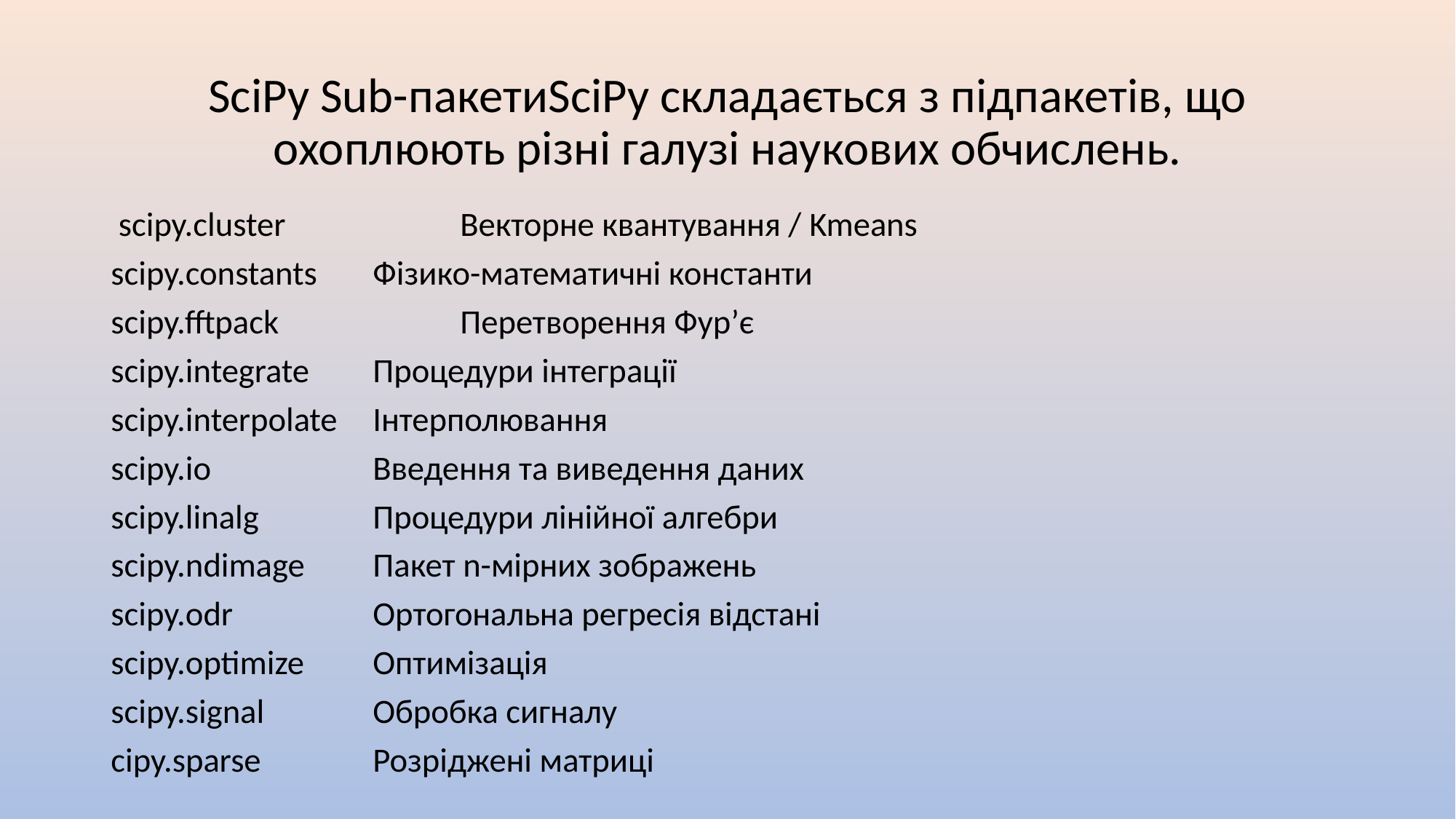

# SciPy Sub-пакетиSciPy складається з підпакетів, що охоплюють різні галузі наукових обчислень.
 scipy.cluster 		Векторне квантування / Kmeans
scipy.constants 	Фізико-математичні константи
scipy.fftpack 		Перетворення Фур’є
scipy.integrate 	Процедури інтеграції
scipy.interpolate 	Інтерполювання
scipy.io 		Введення та виведення даних
scipy.linalg 		Процедури лінійної алгебри
scipy.ndimage 	Пакет n-мірних зображень
scipy.odr 		Ортогональна регресія відстані
scipy.optimize 	Оптимізація
scipy.signal 		Обробка сигналу
cipy.sparse 		Розріджені матриці